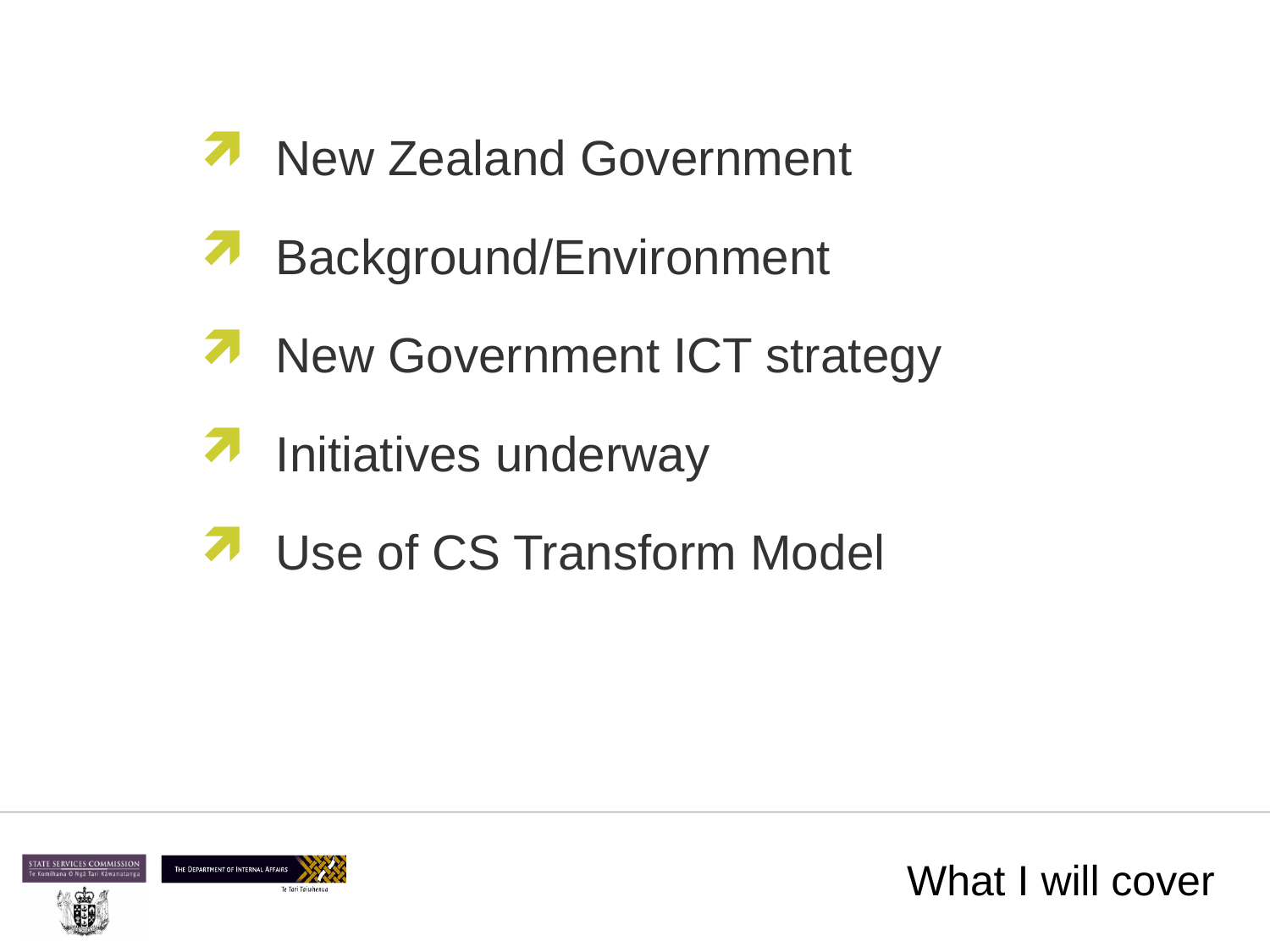

New Zealand Government
Background/Environment
New Government ICT strategy
Initiatives underway
Use of CS Transform Model
# What I will cover